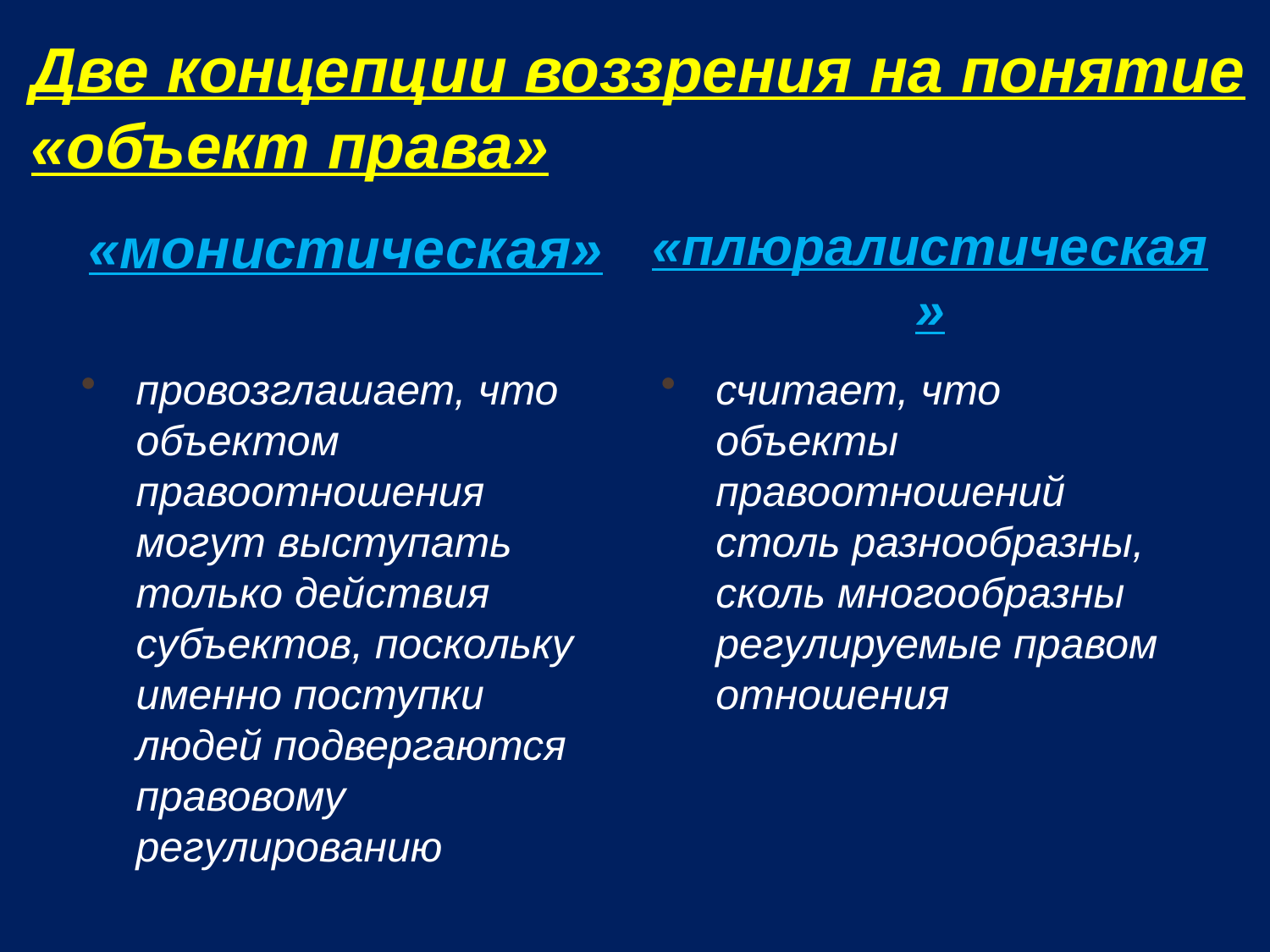

# Две концепции воззрения на понятие «объект права»
«монистическая»
«плюралистическая»
провозглашает, что объектом правоотношения могут выступать только действия субъектов, поскольку именно поступки людей подвергаются правовому регулированию
считает, что объекты правоотношений столь разнообразны, сколь многообразны регулируемые правом отношения